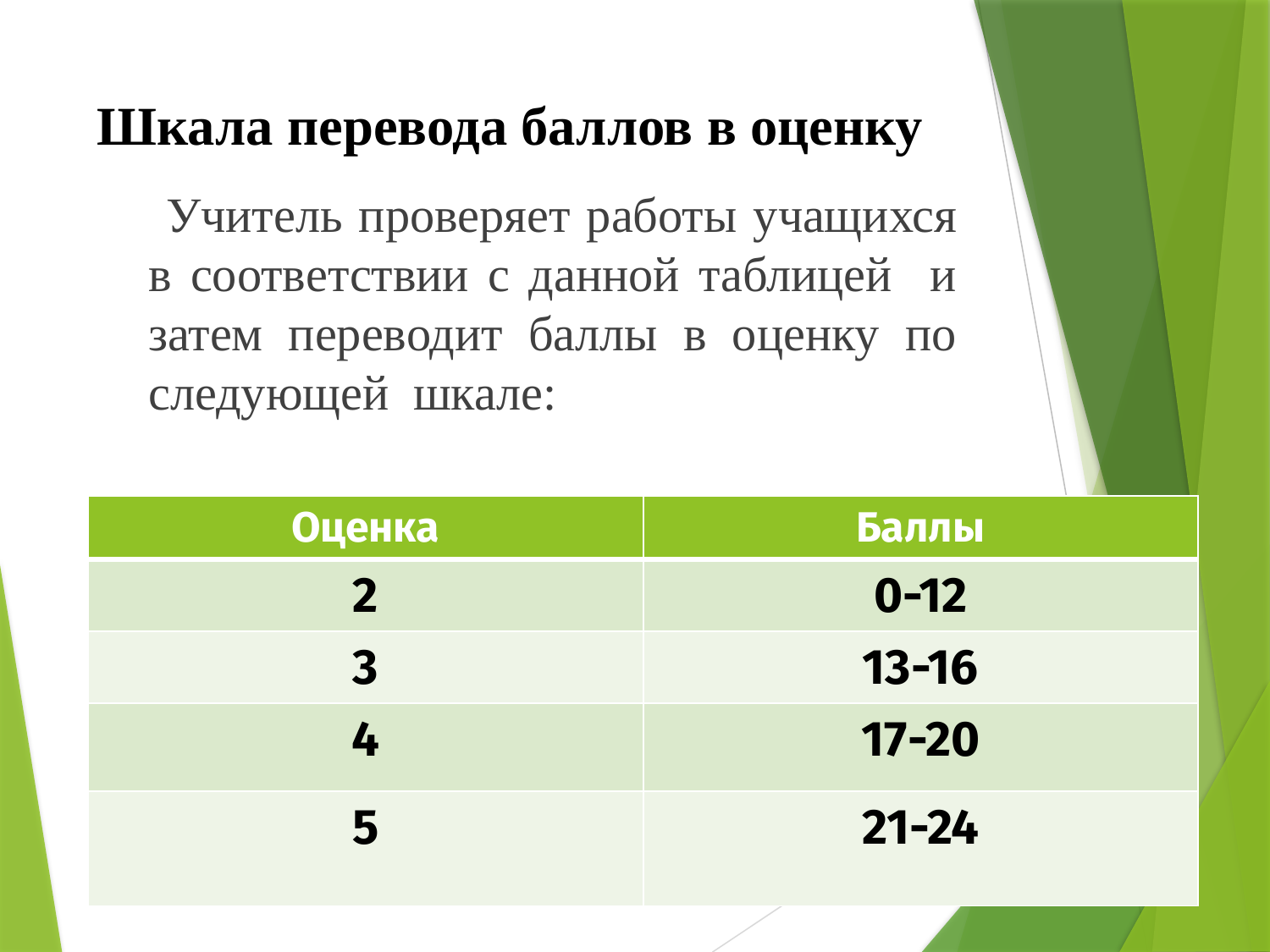

# Шкала перевода баллов в оценку
    Учитель проверяет работы учащихся в соответствии с данной таблицей  и затем переводит баллы в оценку по следующей  шкале:

| Оценка | Баллы |
| --- | --- |
| 2 | 0-12 |
| 3 | 13-16 |
| 4 | 17-20 |
| 5 | 21-24 |